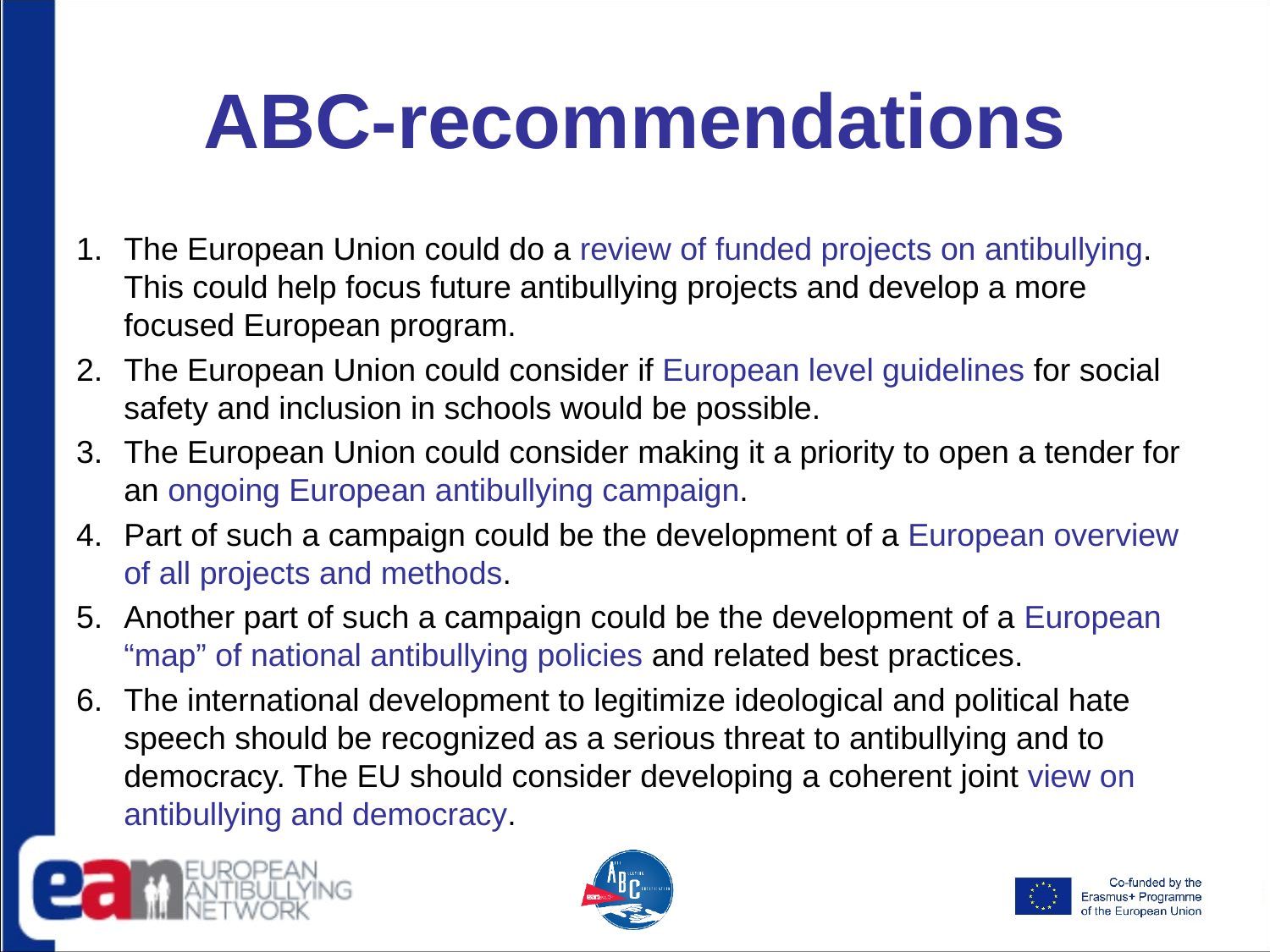

# ABC-recommendations
The European Union could do a review of funded projects on antibullying. This could help focus future antibullying projects and develop a more focused European program.
The European Union could consider if European level guidelines for social safety and inclusion in schools would be possible.
The European Union could consider making it a priority to open a tender for an ongoing European antibullying campaign.
Part of such a campaign could be the development of a European overview of all projects and methods.
Another part of such a campaign could be the development of a European “map” of national antibullying policies and related best practices.
The international development to legitimize ideological and political hate speech should be recognized as a serious threat to antibullying and to democracy. The EU should consider developing a coherent joint view on antibullying and democracy.